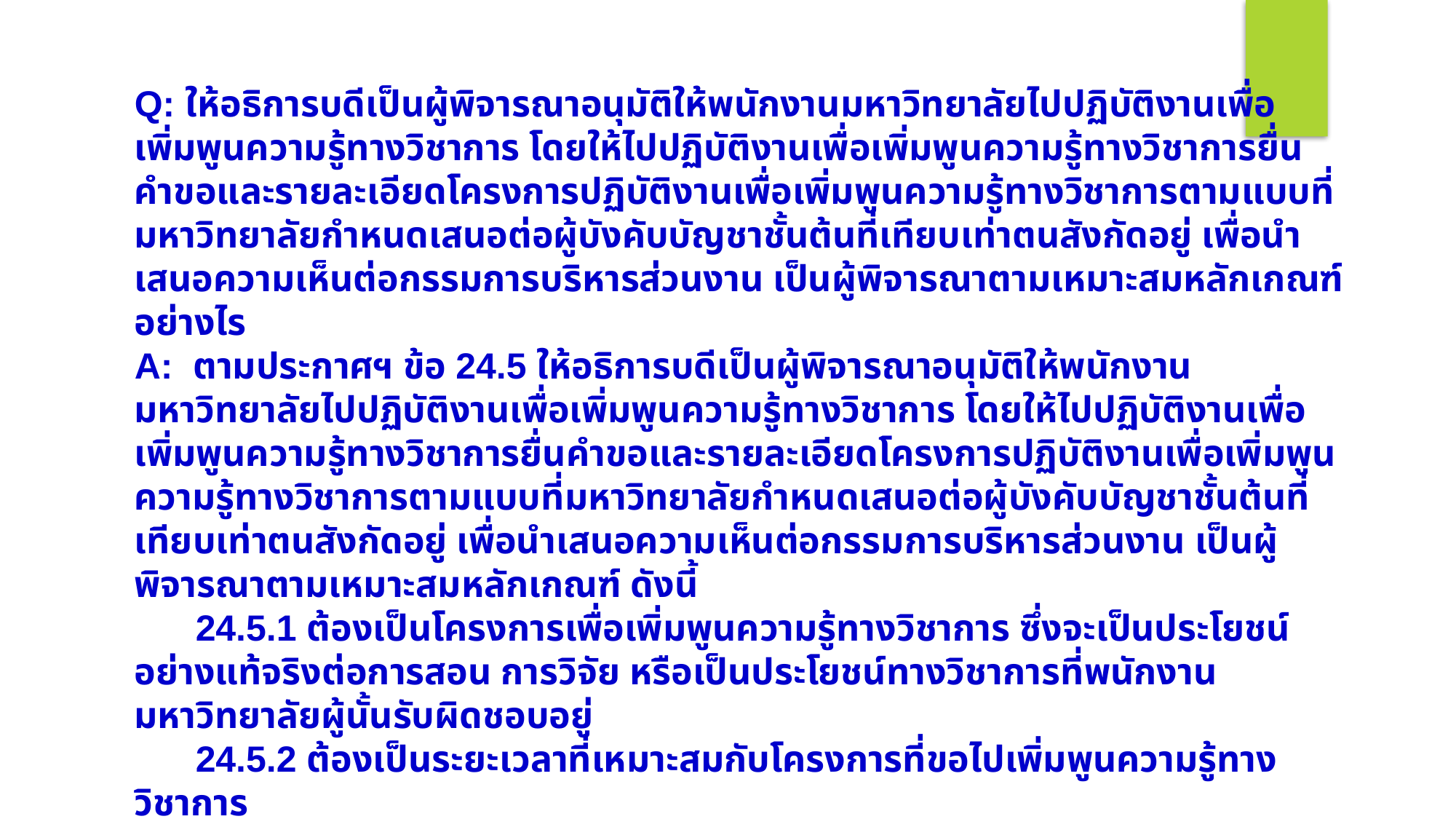

Q: ให้อธิการบดีเป็นผู้พิจารณาอนุมัติให้พนักงานมหาวิทยาลัยไปปฏิบัติงานเพื่อเพิ่มพูนความรู้ทางวิชาการ โดยให้ไปปฏิบัติงานเพื่อเพิ่มพูนความรู้ทางวิชาการยื่นคำขอและรายละเอียดโครงการปฏิบัติงานเพื่อเพิ่มพูนความรู้ทางวิชาการตามแบบที่มหาวิทยาลัยกำหนดเสนอต่อผู้บังคับบัญชาชั้นต้นที่เทียบเท่าตนสังกัดอยู่ เพื่อนำเสนอความเห็นต่อกรรมการบริหารส่วนงาน เป็นผู้พิจารณาตามเหมาะสมหลักเกณฑ์อย่างไร
A:  ตามประกาศฯ ข้อ 24.5 ให้อธิการบดีเป็นผู้พิจารณาอนุมัติให้พนักงานมหาวิทยาลัยไปปฏิบัติงานเพื่อเพิ่มพูนความรู้ทางวิชาการ โดยให้ไปปฏิบัติงานเพื่อเพิ่มพูนความรู้ทางวิชาการยื่นคำขอและรายละเอียดโครงการปฏิบัติงานเพื่อเพิ่มพูนความรู้ทางวิชาการตามแบบที่มหาวิทยาลัยกำหนดเสนอต่อผู้บังคับบัญชาชั้นต้นที่เทียบเท่าตนสังกัดอยู่ เพื่อนำเสนอความเห็นต่อกรรมการบริหารส่วนงาน เป็นผู้พิจารณาตามเหมาะสมหลักเกณฑ์ ดังนี้
      24.5.1 ต้องเป็นโครงการเพื่อเพิ่มพูนความรู้ทางวิชาการ ซึ่งจะเป็นประโยชน์อย่างแท้จริงต่อการสอน การวิจัย หรือเป็นประโยชน์ทางวิชาการที่พนักงานมหาวิทยาลัยผู้นั้นรับผิดชอบอยู่
      24.5.2 ต้องเป็นระยะเวลาที่เหมาะสมกับโครงการที่ขอไปเพิ่มพูนความรู้ทางวิชาการ
      24.5.3 ต้องไม่เป็นผลเสียหายต่องานของส่วนงานที่ผู้นั้นสังกัดอยู่ และไม่เป็นเหตุให้ต้องตั้งอัตรากำลังเพิ่ม
      24.5.4 ต้องอยู่ในจำนวนไม่เกินร้อยละสิบของจำนวนคณาจารย์ประจำที่เป็นข้าราชการและที่เป็นพนักงานมหาวิทยาลัยของคณะหรือวิทยาลัยนั้น ๆ ซึ่งปฏิบัติหน้าที่อยู่ในขณะที่พิจารณาการคำนวณจำนวนผู้ที่จะขอไปปฏิบัติงานเพื่อเพิ่มพูนความรู้ทางวิชาการนั้น ให้คิดจำนวนเลขเต็ม ถ้ามีทศนิยมเกินครึ่งให้นับเป็น 1 คน แต่ถ้าคำนวณแล้วได้ไม่ถึง 1 คน ให้นับเป็น 1 คน